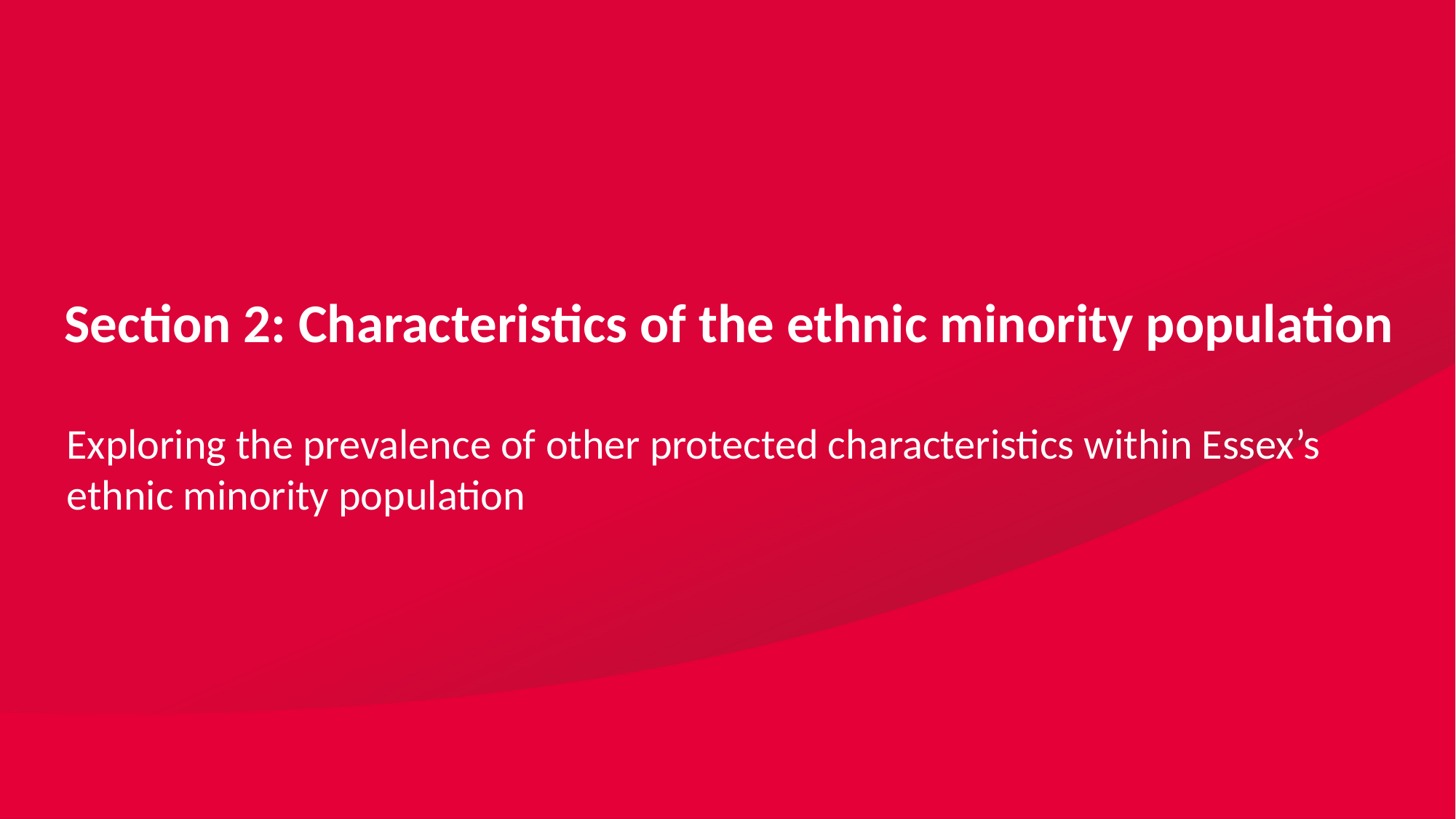

Section 2: Characteristics of the ethnic minority population

Exploring the prevalence of other protected characteristics within Essex’s ethnic minority population